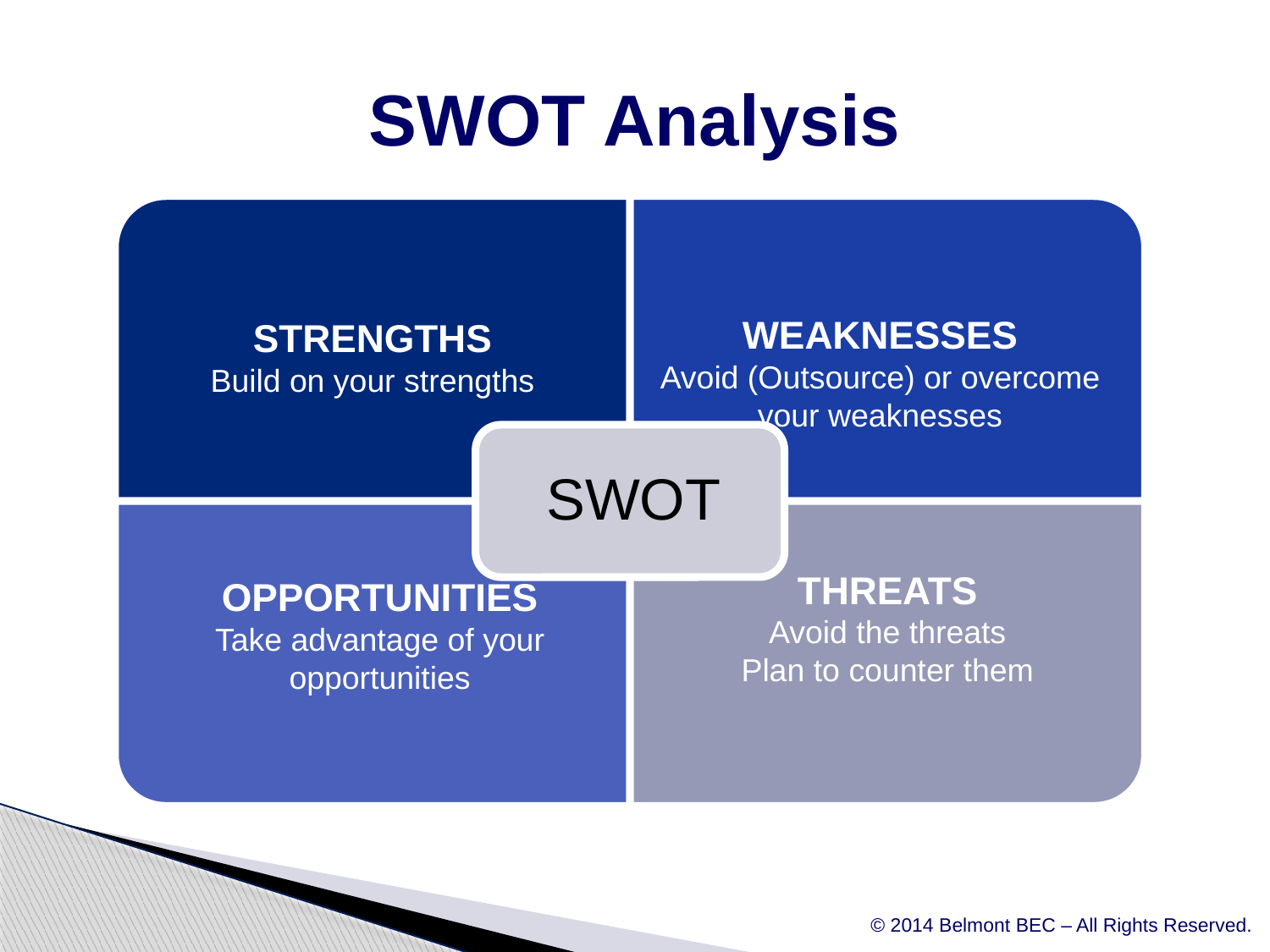

# SWOT Analysis
STRENGTHS
Build on your strengths

WEAKNESSES
Avoid (Outsource) or overcome your weaknesses
OPPORTUNITIES
Take advantage of your opportunities

THREATS
Avoid the threats
Plan to counter them

SWOT